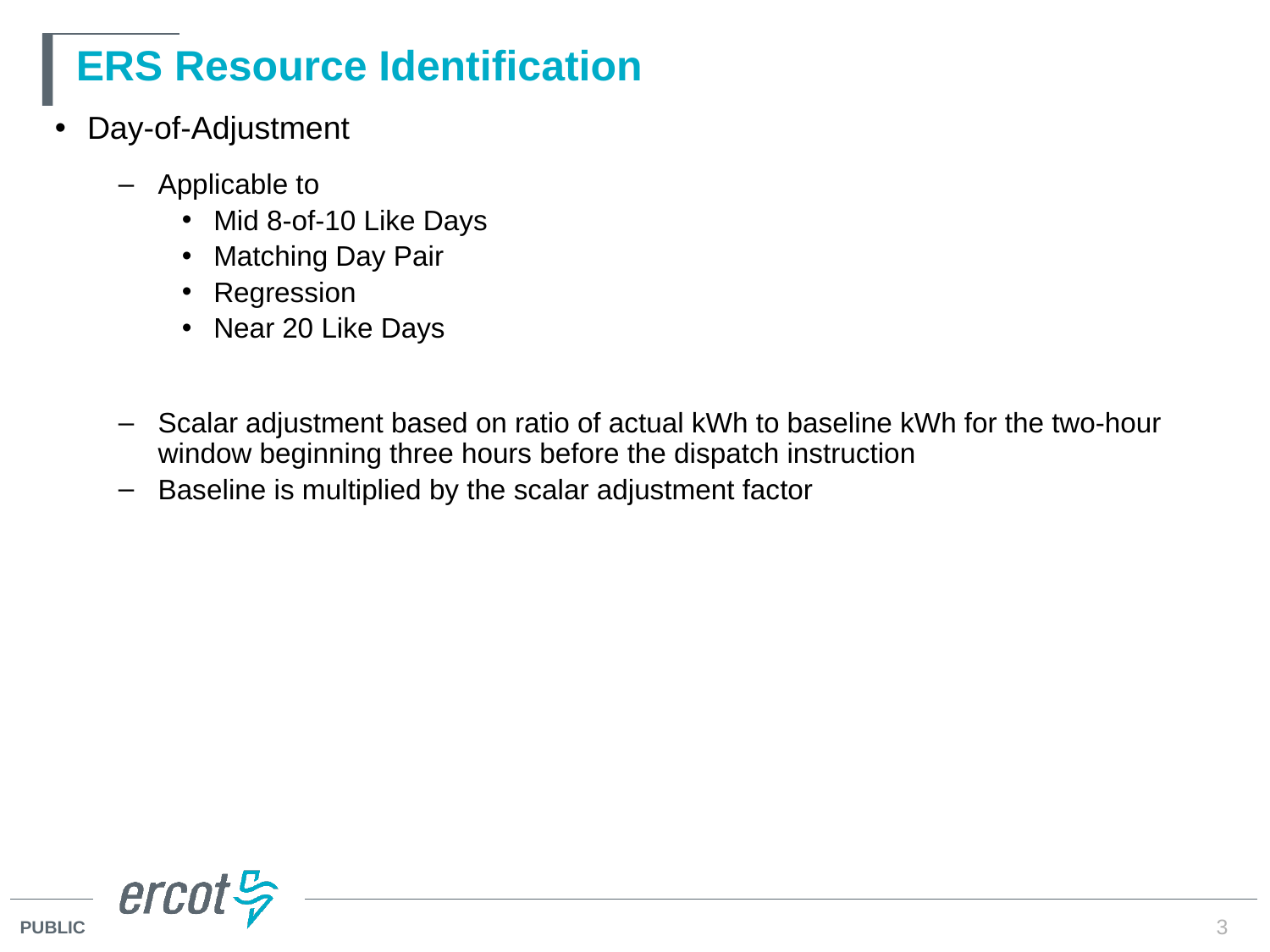

# ERS Resource Identification
Day-of-Adjustment

Applicable to
Mid 8-of-10 Like Days
Matching Day Pair
Regression
Near 20 Like Days

Scalar adjustment based on ratio of actual kWh to baseline kWh for the two-hour window beginning three hours before the dispatch instruction
Baseline is multiplied by the scalar adjustment factor

3